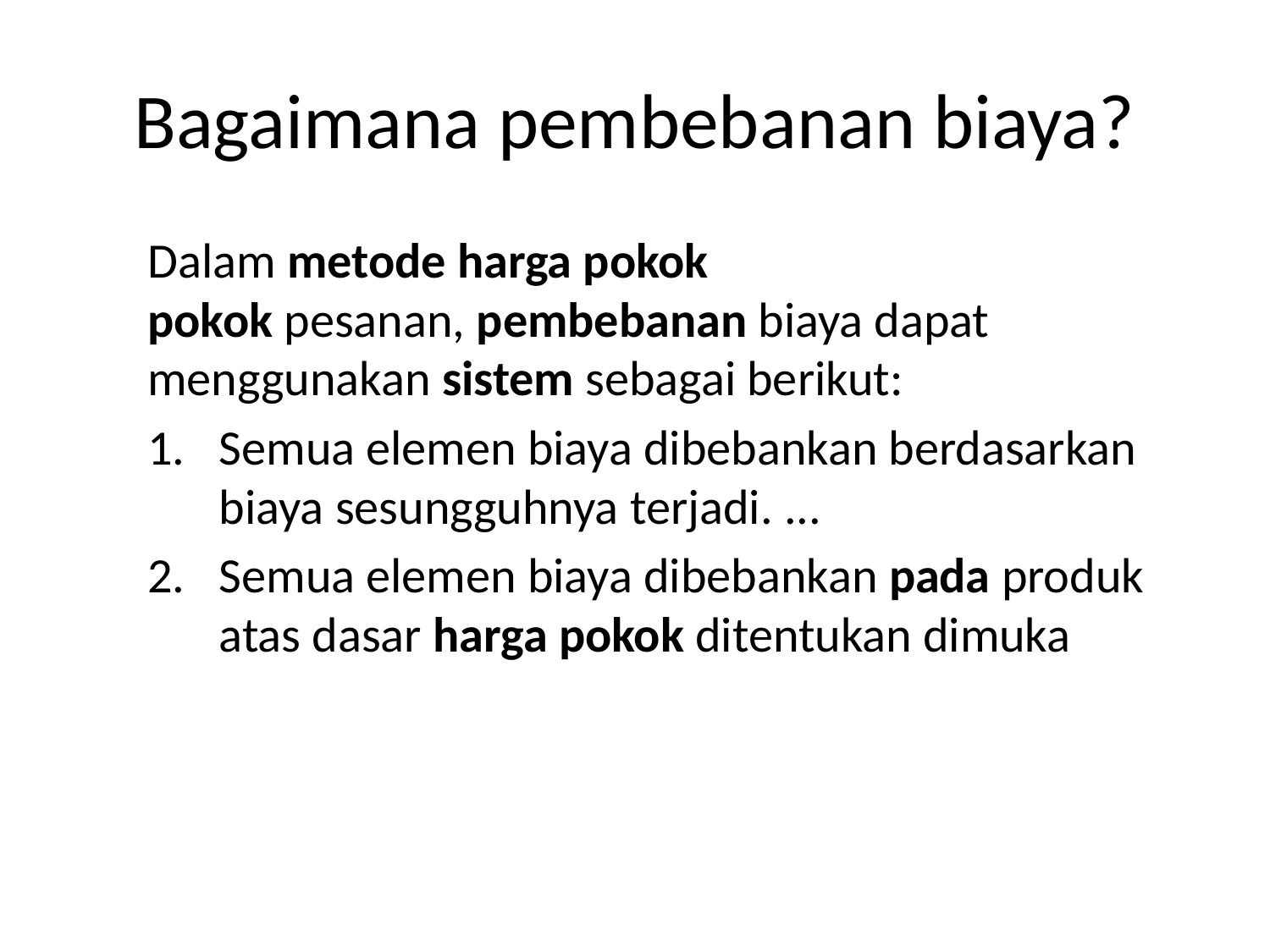

# Bagaimana pembebanan biaya?
Dalam metode harga pokok pokok pesanan, pembebanan biaya dapat menggunakan sistem sebagai berikut:
Semua elemen biaya dibebankan berdasarkan biaya sesungguhnya terjadi. ...
Semua elemen biaya dibebankan pada produk atas dasar harga pokok ditentukan dimuka